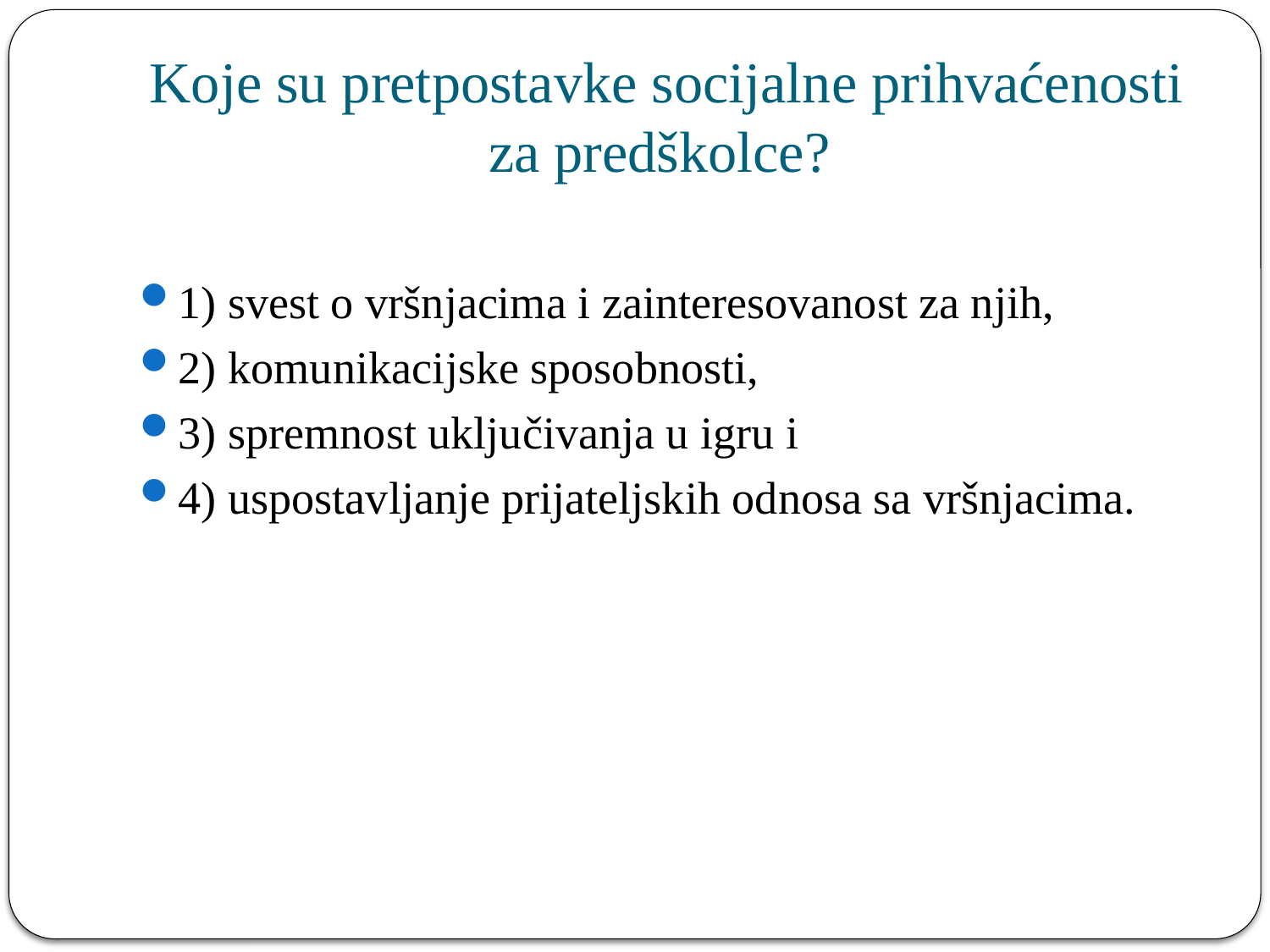

# Koje su pretpostavke socijalne prihvaćenosti za predškolce?

1) svest o vršnjacima i zainteresovanost za njih,
2) komunikacijske sposobnosti,
3) spremnost uključivanja u igru i
4) uspostavljanje prijateljskih odnosa sa vršnjacima.